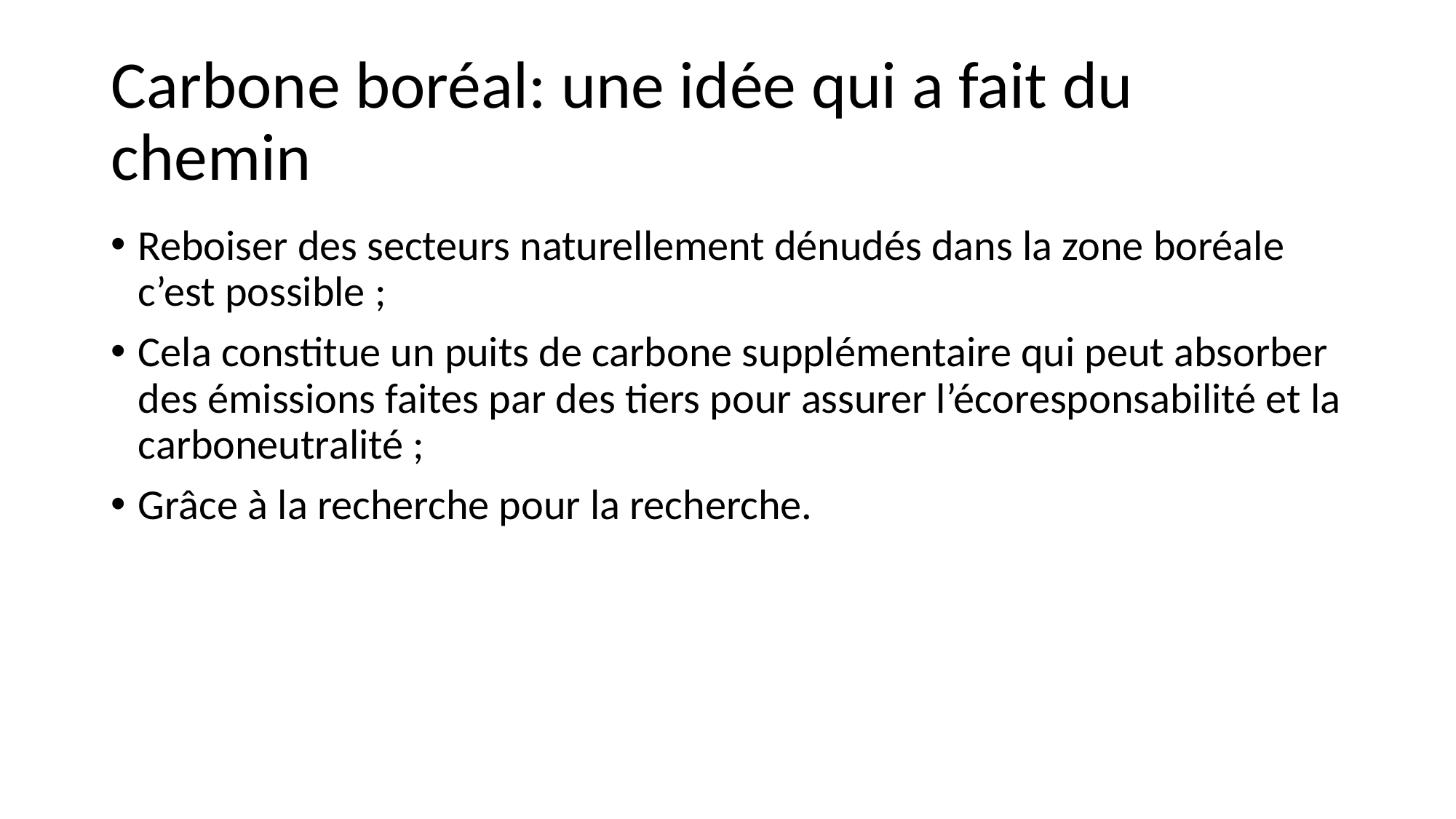

# Carbone boréal: une idée qui a fait du chemin
Reboiser des secteurs naturellement dénudés dans la zone boréale c’est possible ;
Cela constitue un puits de carbone supplémentaire qui peut absorber des émissions faites par des tiers pour assurer l’écoresponsabilité et la carboneutralité ;
Grâce à la recherche pour la recherche.